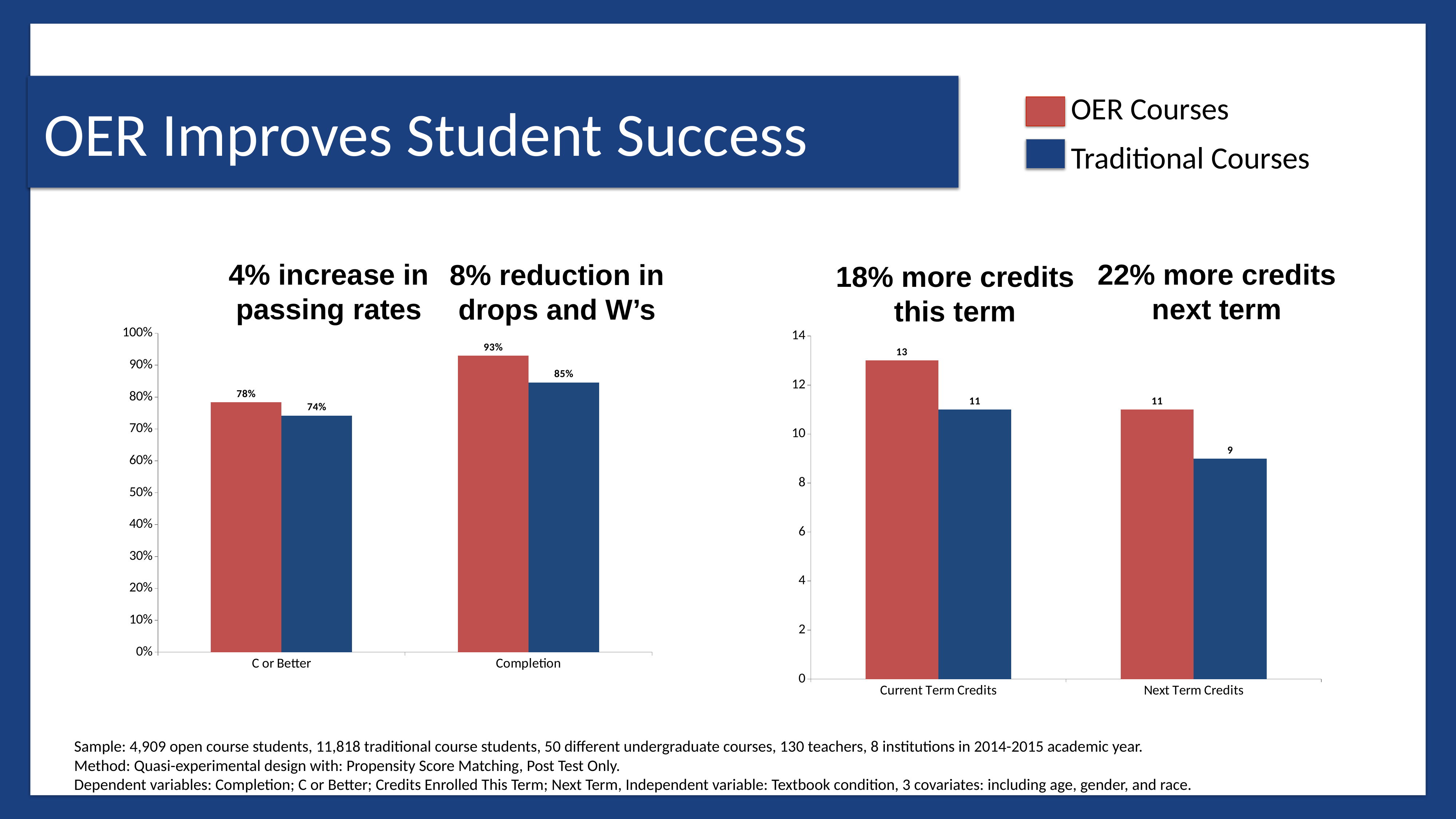

# OER Improves Student Success
OER Courses
Traditional Courses

4% increase in passing rates
22% more credits next term
8% reduction in drops and W’s
18% more credits this term

### Chart

| Category | Open Courses | Traditional Courses |
|---|---|---|
| C or Better | 0.784 | 0.742 |
| Completion | 0.93 | 0.846 |

### Chart

| Category | Open Courses | Traditional Courses |
|---|---|---|
| Current Term Credits | 13.0 | 11.0 |
| Next Term Credits | 11.0 | 9.0 |
Develop
Sample: 4,909 open course students, 11,818 traditional course students, 50 different undergraduate courses, 130 teachers, 8 institutions in 2014-2015 academic year.
Method: Quasi-experimental design with: Propensity Score Matching, Post Test Only.
Dependent variables: Completion; C or Better; Credits Enrolled This Term; Next Term, Independent variable: Textbook condition, 3 covariates: including age, gender, and race.